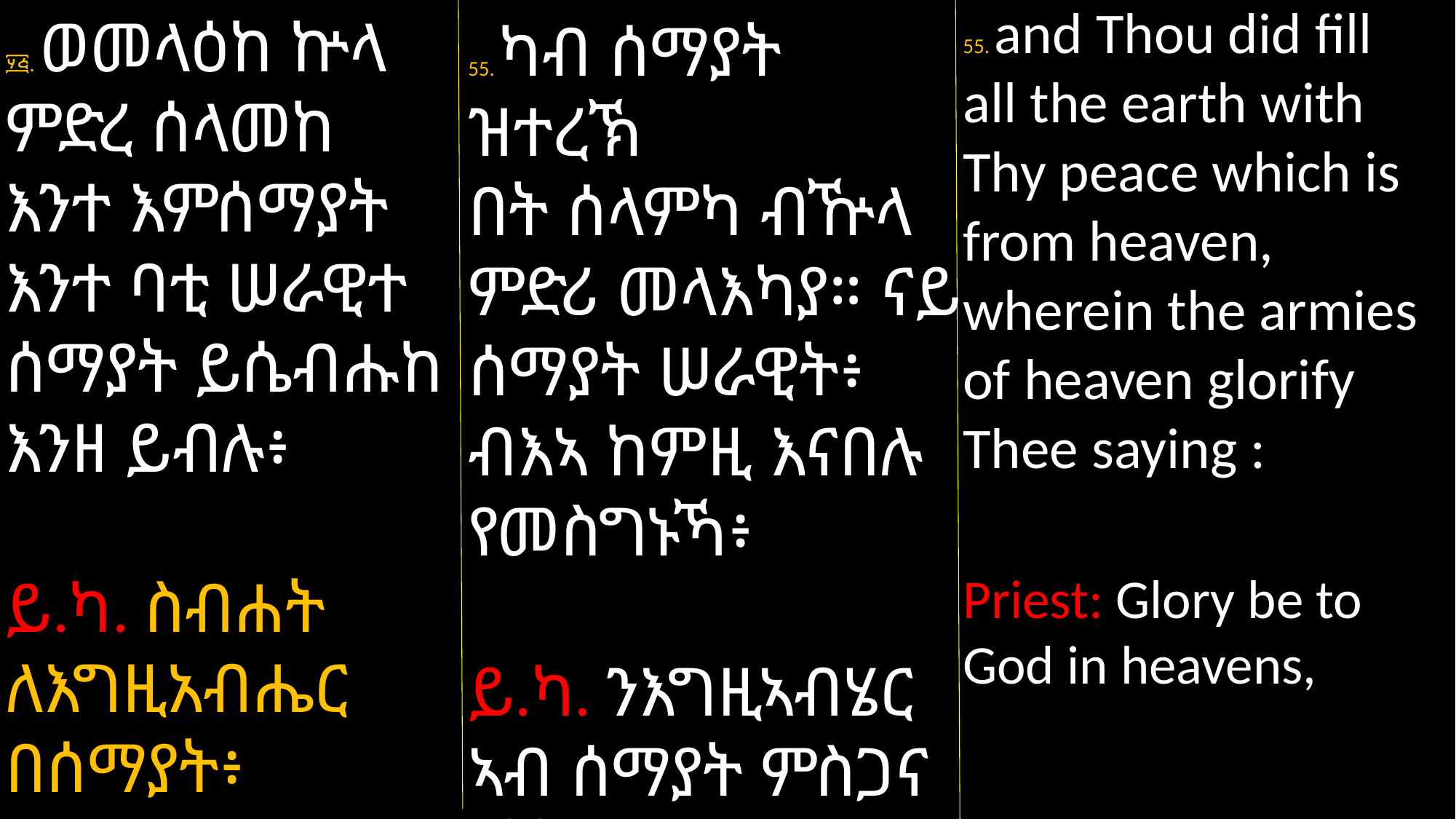

፶፭. ወመላዕከ ኵላ ምድረ ሰላመከ እንተ እምሰማያት እንተ ባቲ ሠራዊተ ሰማያት ይሴብሑከ እንዘ ይብሉ፥

ይ.ካ. ስብሐት ለእግዚአብሔር በሰማያት፥
55. and Thou did fill all the earth with Thy peace which is from heaven, wherein the armies of heaven glorify Thee saying :

Priest: Glory be to God in heavens,

55. ካብ ሰማያት ዝተረኽ
በት ሰላምካ ብዅላ ምድሪ መላእካያ። ናይ ሰማያት ሠራዊት፥
ብእኣ ከምዚ እናበሉ የመስግኑኻ፥

ይ.ካ. ንእግዚኣብሄር ኣብ ሰማያት ምስጋና ይኹን፥